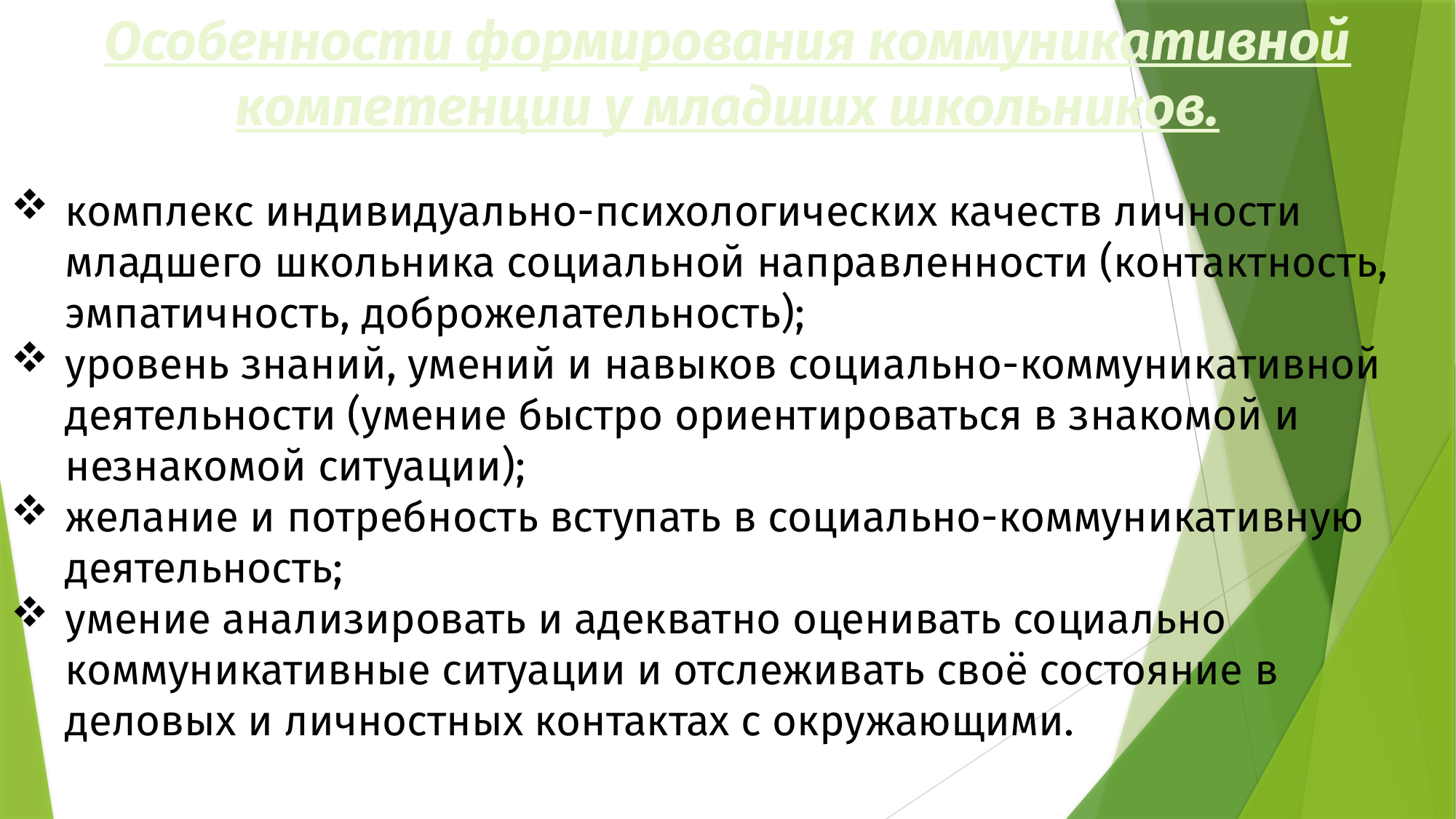

Особенности формирования коммуникативной компетенции у младших школьников.
комплекс индивидуально-психологических качеств личности младшего школьника социальной направленности (контактность, эмпатичность, доброжелательность);
уровень знаний, умений и навыков социально-коммуникативной деятельности (умение быстро ориентироваться в знакомой и незнакомой ситуации);
желание и потребность вступать в социально-коммуникативную деятельность;
умение анализировать и адекватно оценивать социально коммуникативные ситуации и отслеживать своё состояние в деловых и личностных контактах с окружающими.